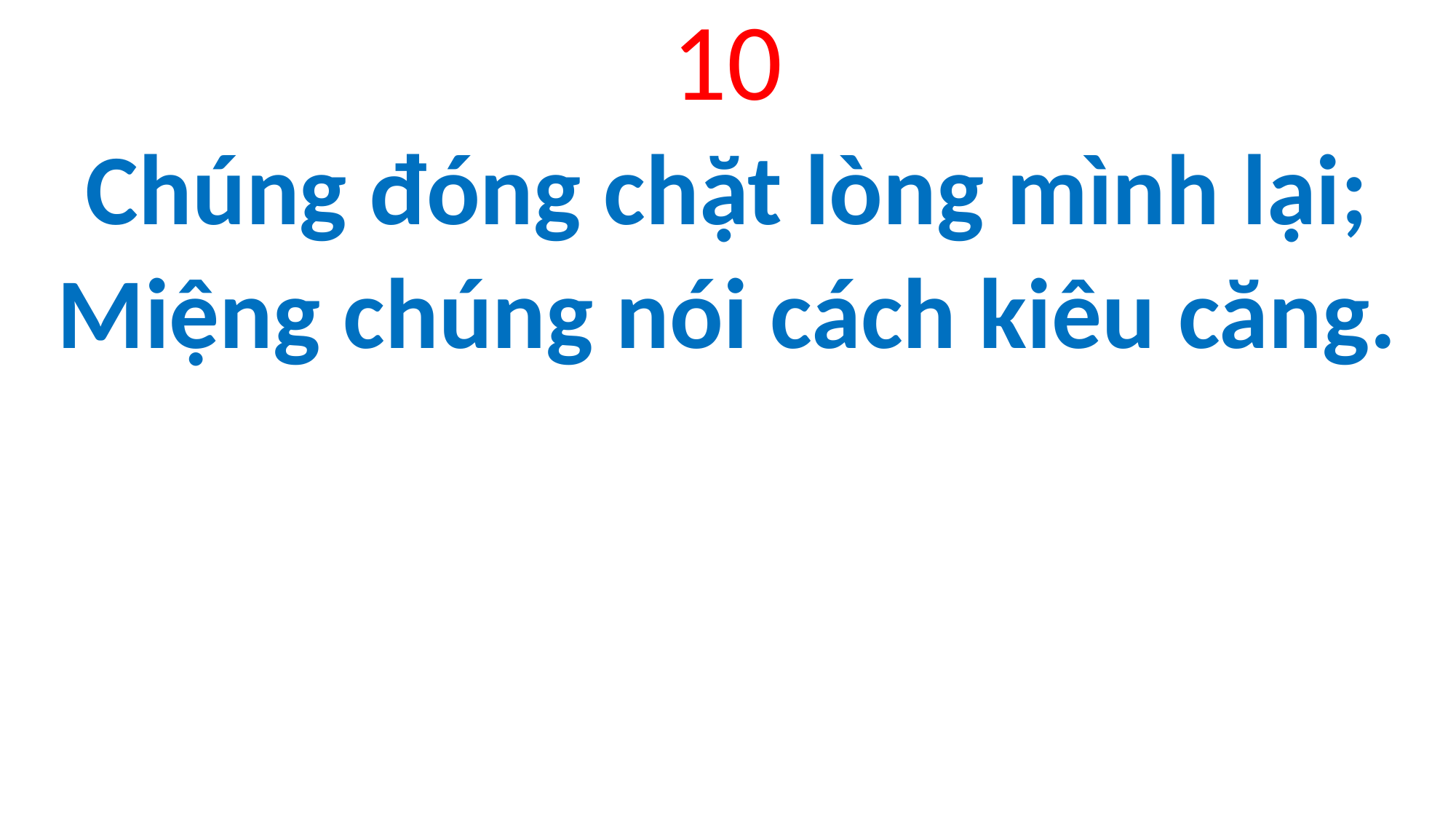

10
Chúng đóng chặt lòng mình lại;
Miệng chúng nói cách kiêu căng.